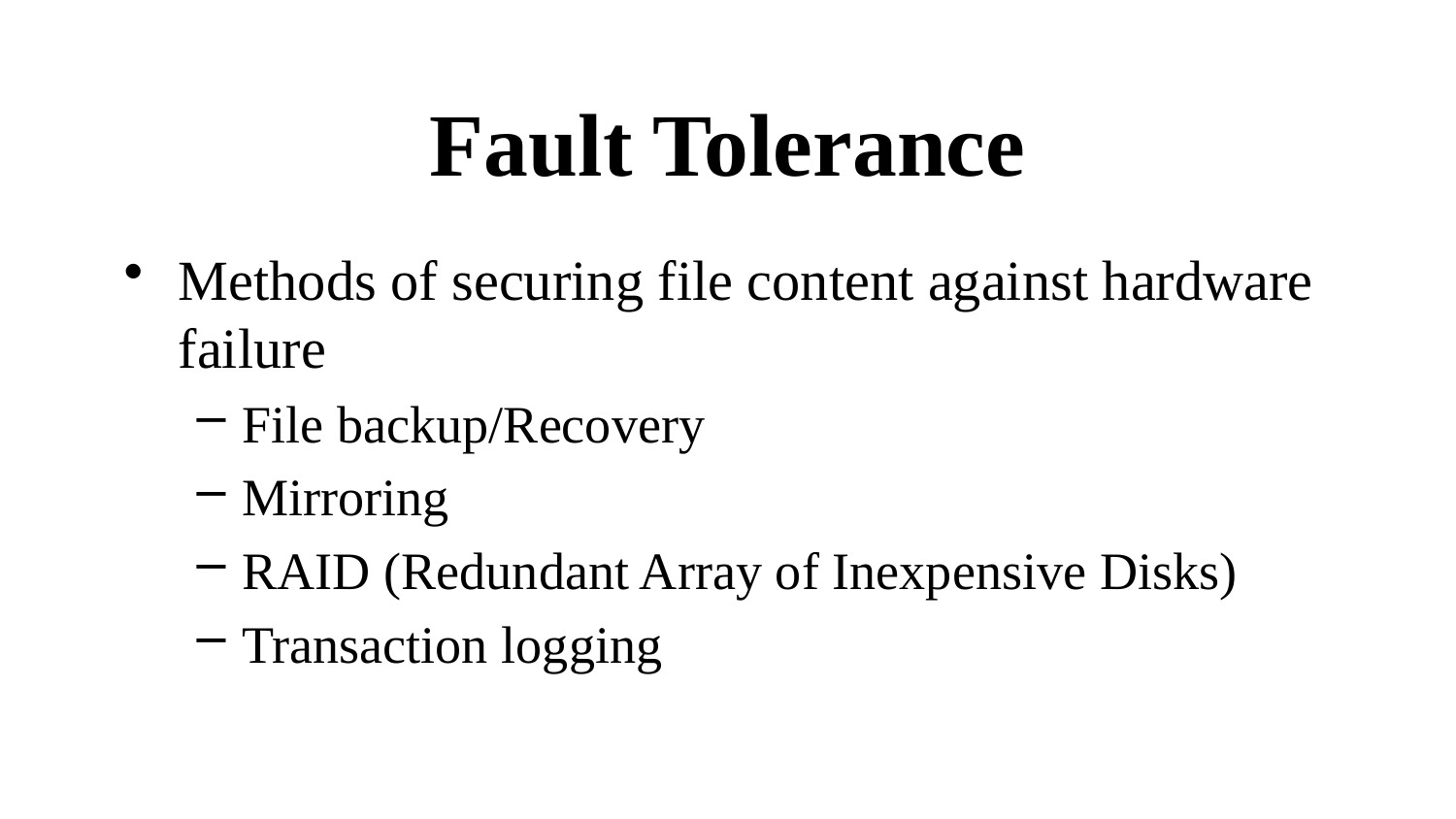

# Fault Tolerance
Methods of securing file content against hardware failure
File backup/Recovery
Mirroring
RAID (Redundant Array of Inexpensive Disks)
Transaction logging